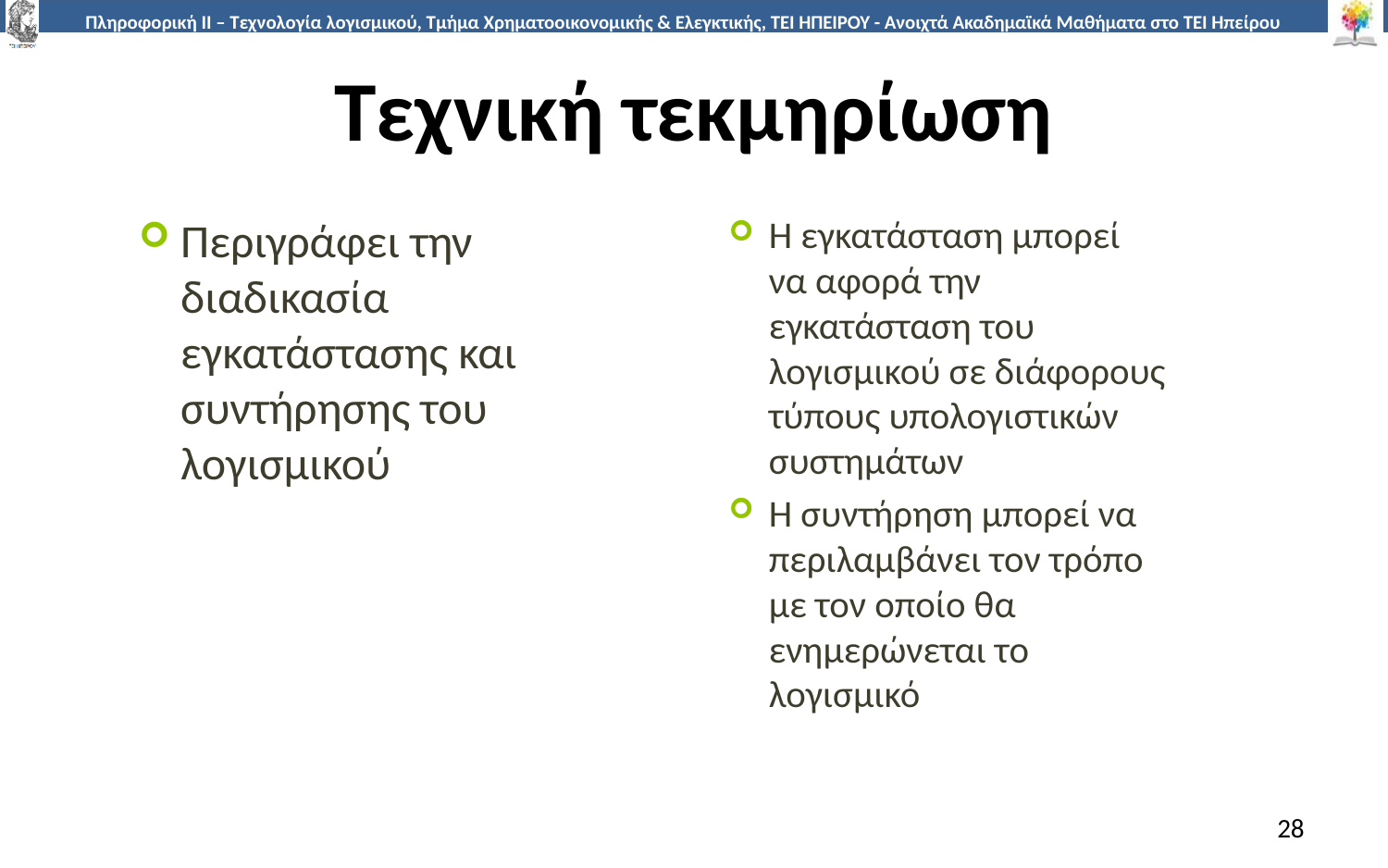

# Τεχνική τεκμηρίωση
Η εγκατάσταση μπορεί να αφορά την εγκατάσταση του λογισμικού σε διάφορους τύπους υπολογιστικών συστημάτων
Η συντήρηση μπορεί να περιλαμβάνει τον τρόπο με τον οποίο θα ενημερώνεται το λογισμικό

Περιγράφει την διαδικασία εγκατάστασης και συντήρησης του λογισμικού

28